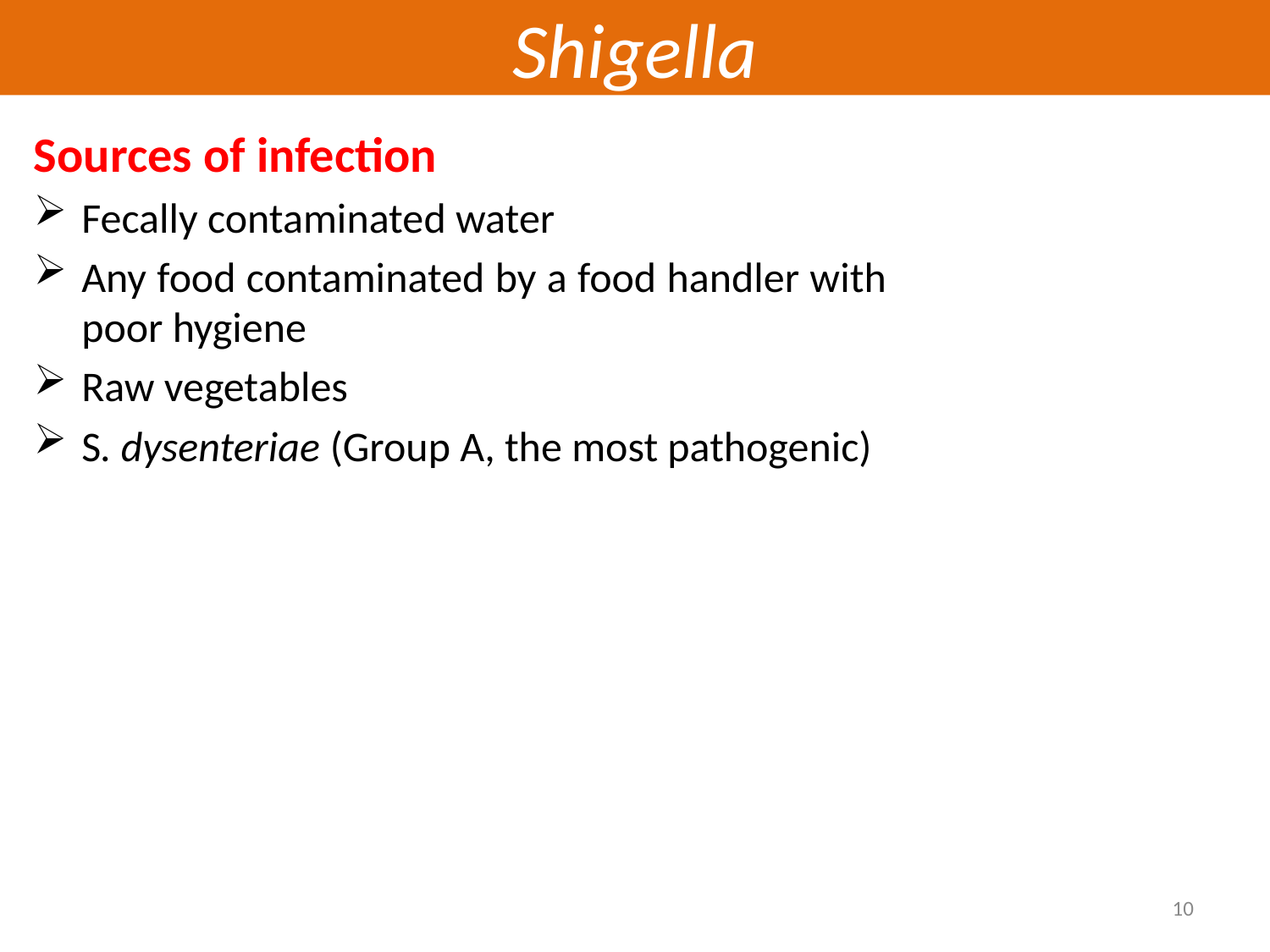

# Shigella
Sources of infection
Fecally contaminated water
Any food contaminated by a food handler with poor hygiene
Raw vegetables
S. dysenteriae (Group A, the most pathogenic)

10